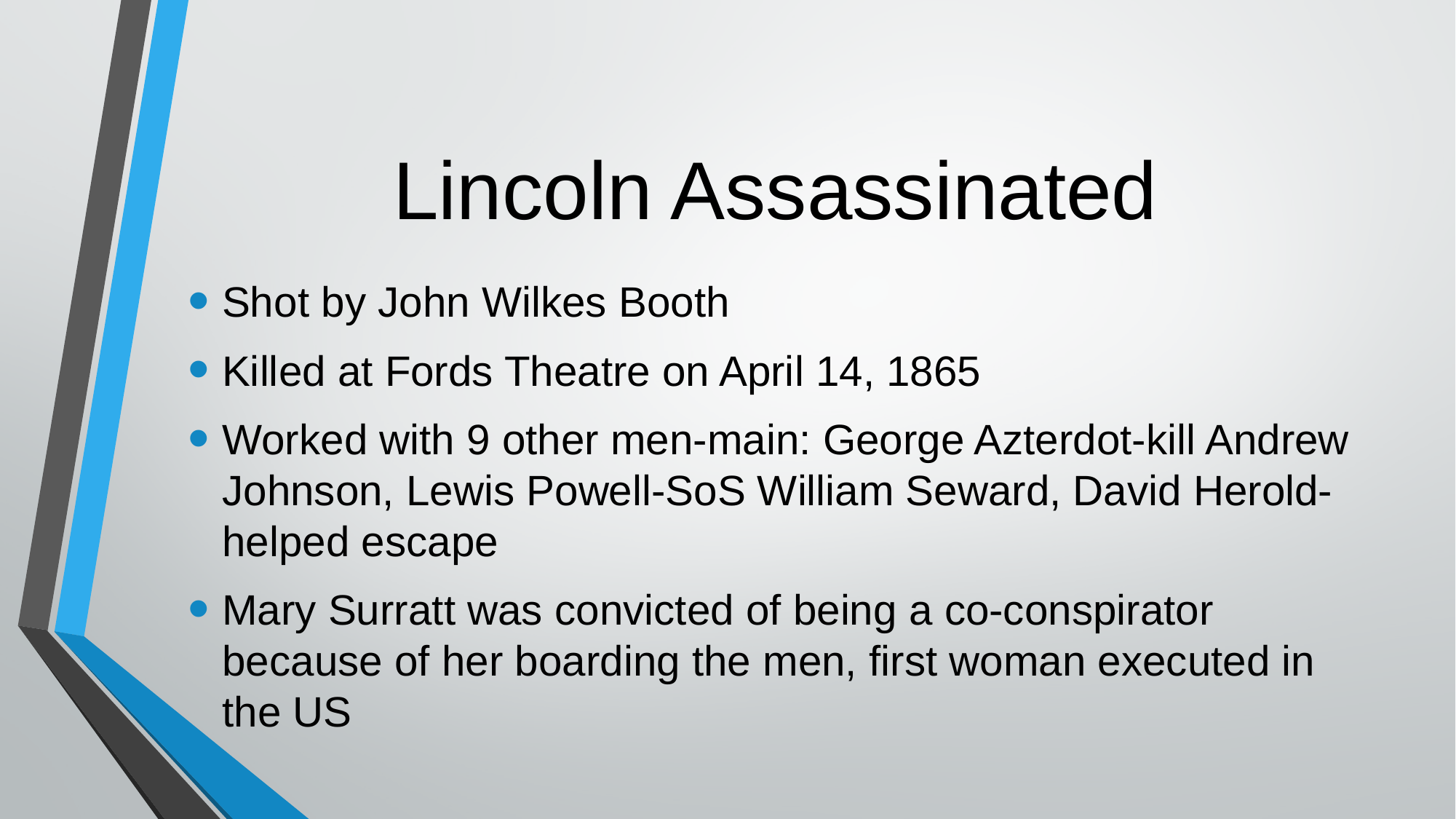

# Lincoln Assassinated
Shot by John Wilkes Booth
Killed at Fords Theatre on April 14, 1865
Worked with 9 other men-main: George Azterdot-kill Andrew Johnson, Lewis Powell-SoS William Seward, David Herold-helped escape
Mary Surratt was convicted of being a co-conspirator because of her boarding the men, first woman executed in the US